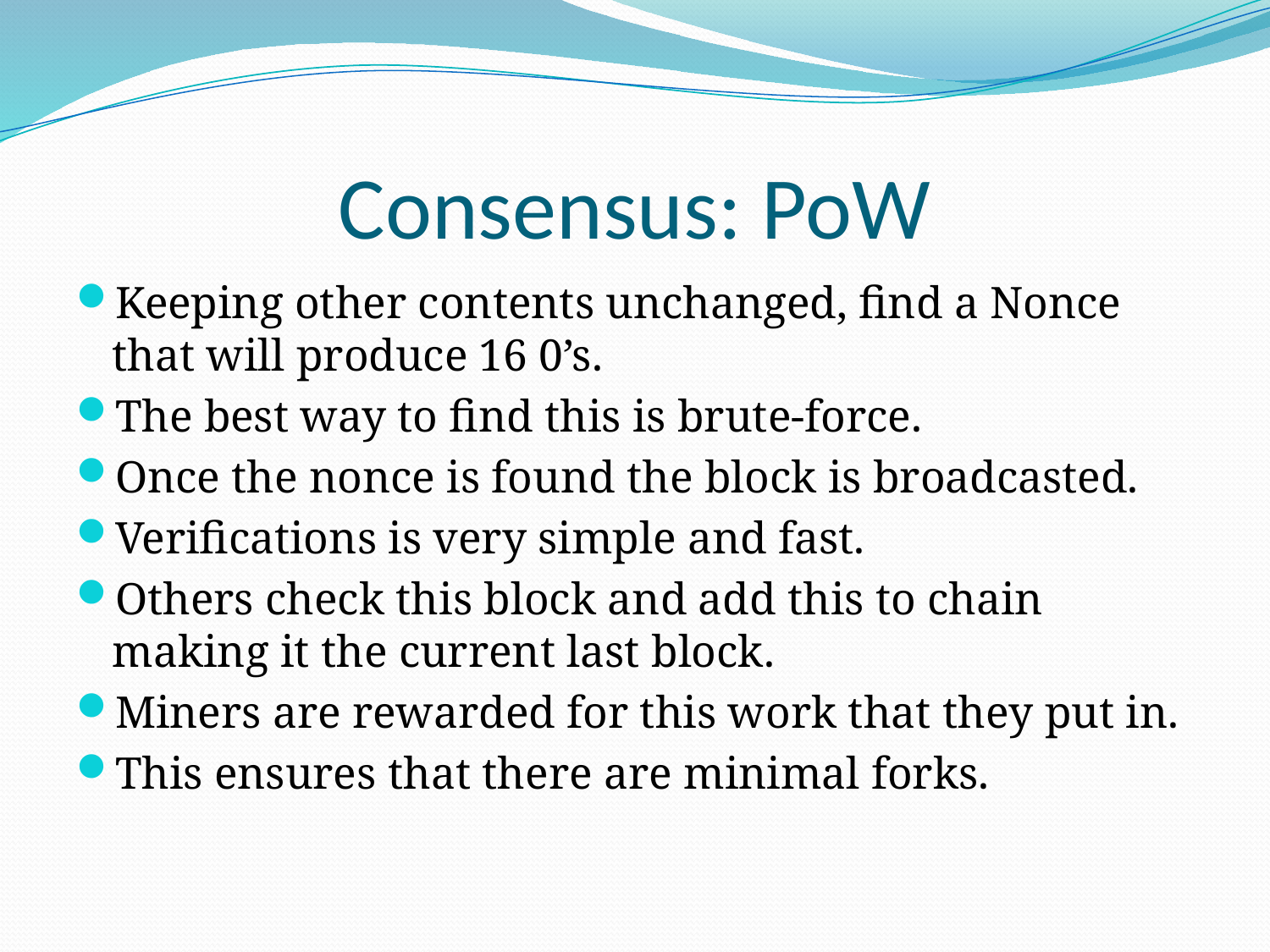

# Consensus: PoW
Keeping other contents unchanged, find a Nonce that will produce 16 0’s.
The best way to find this is brute-force.
Once the nonce is found the block is broadcasted.
Verifications is very simple and fast.
Others check this block and add this to chain making it the current last block.
Miners are rewarded for this work that they put in.
This ensures that there are minimal forks.